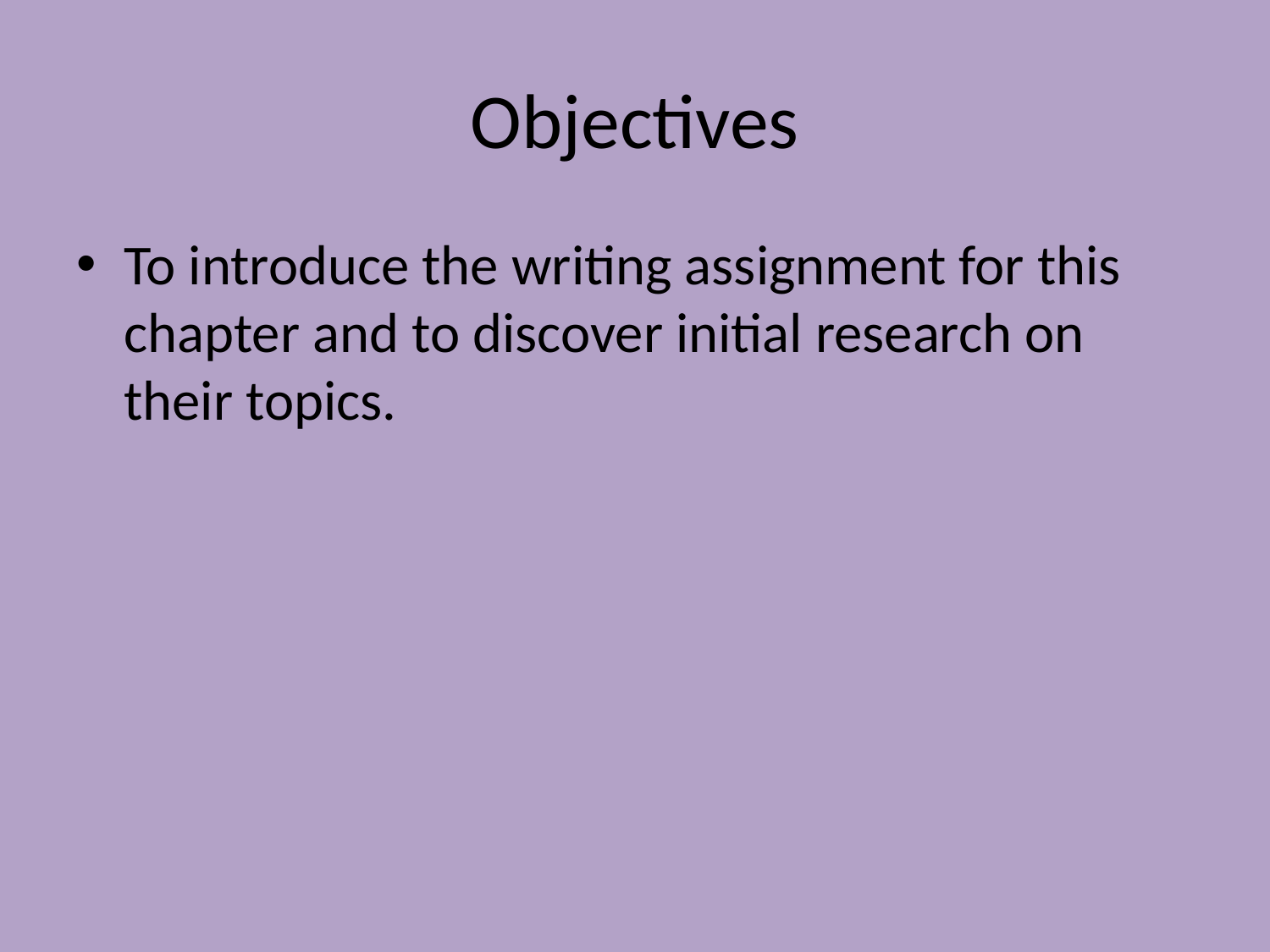

# Objectives
To introduce the writing assignment for this chapter and to discover initial research on their topics.